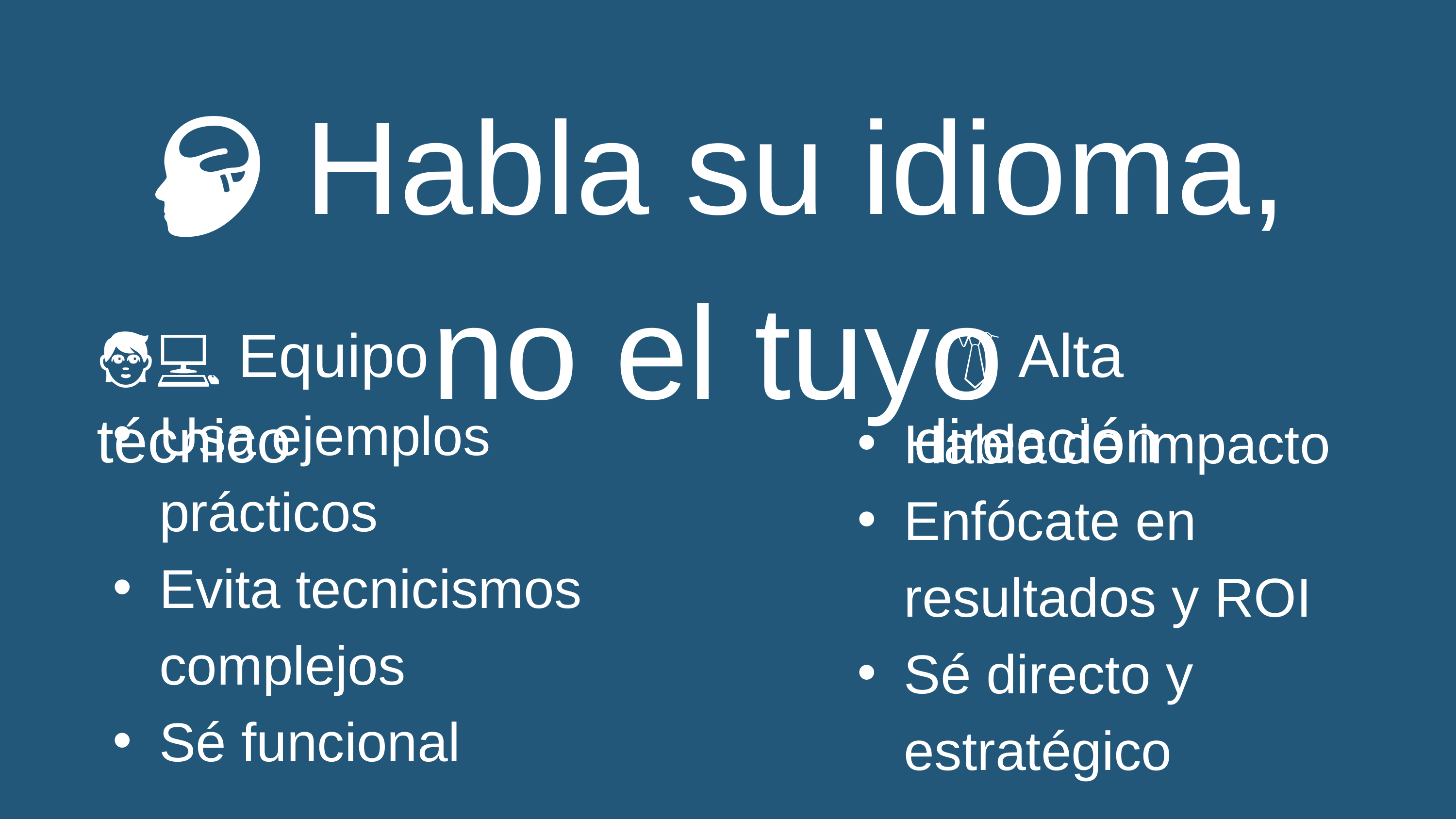

🧠 Habla su idioma, no el tuyo
🧑‍💻 Equipo técnico
👔 Alta dirección
Usa ejemplos prácticos
Evita tecnicismos complejos
Sé funcional
Habla de impacto
Enfócate en resultados y ROI
Sé directo y estratégico